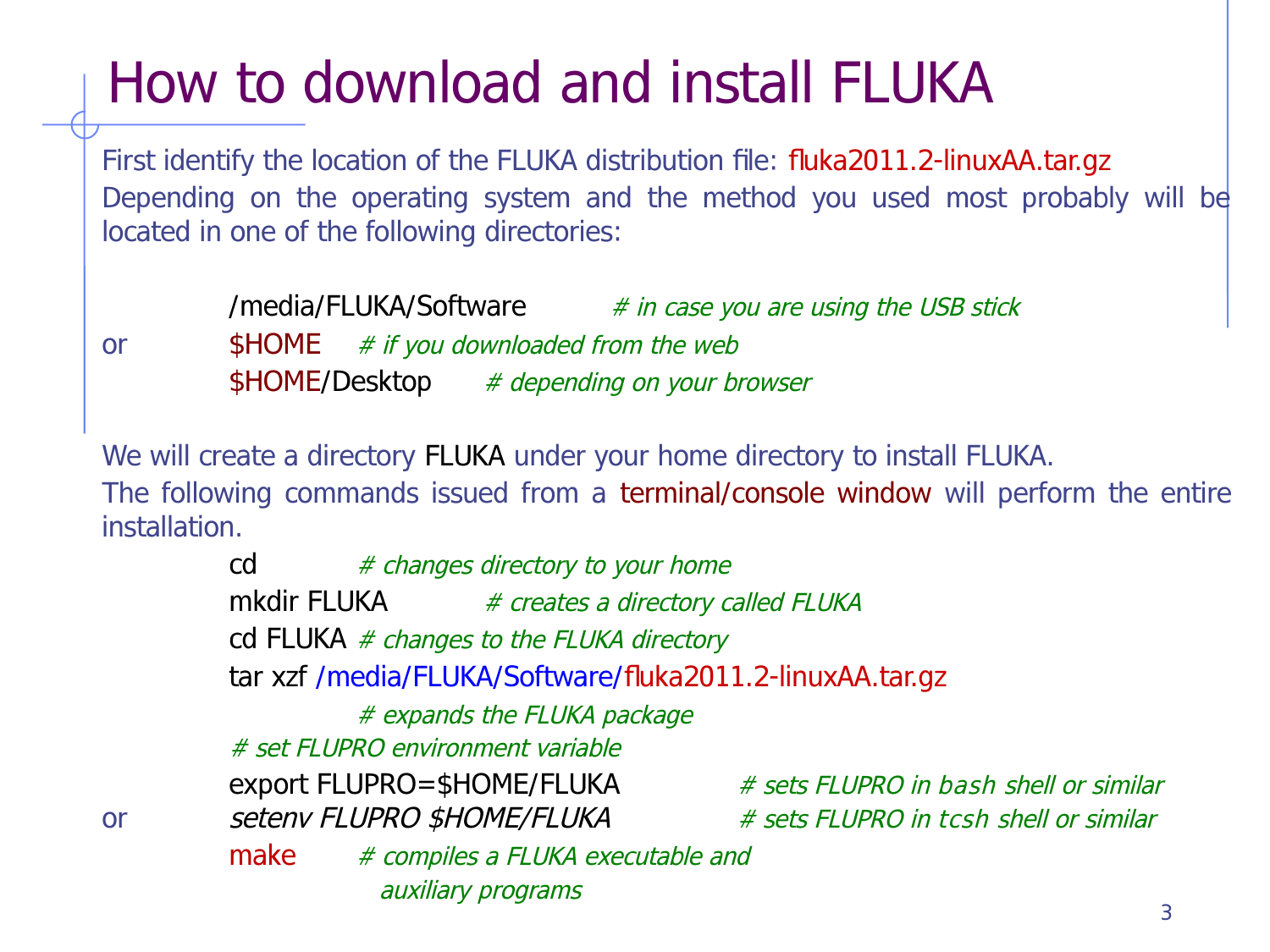

# How to download and install FLUKA
First identify the location of the FLUKA distribution file: fluka2011.2-linuxAA.tar.gz
Depending on the operating system and the method you used most probably will be located in one of the following directories:

	/media/FLUKA/Software	# in case you are using the USB stick
or	$HOME	# if you downloaded from the web
	$HOME/Desktop	# depending on your browser

We will create a directory FLUKA under your home directory to install FLUKA.
The following commands issued from a terminal/console window will perform the entire installation.
	cd	# changes directory to your home
	mkdir FLUKA	# creates a directory called FLUKA
	cd FLUKA 	# changes to the FLUKA directory
	tar xzf /media/FLUKA/Software/fluka2011.2-linuxAA.tar.gz
		# expands the FLUKA package
	# set FLUPRO environment variable
	export FLUPRO=$HOME/FLUKA	# sets FLUPRO in bash shell or similar
or	setenv FLUPRO $HOME/FLUKA	# sets FLUPRO in tcsh shell or similar
	make	# compiles a FLUKA executable and
		   auxiliary programs

3